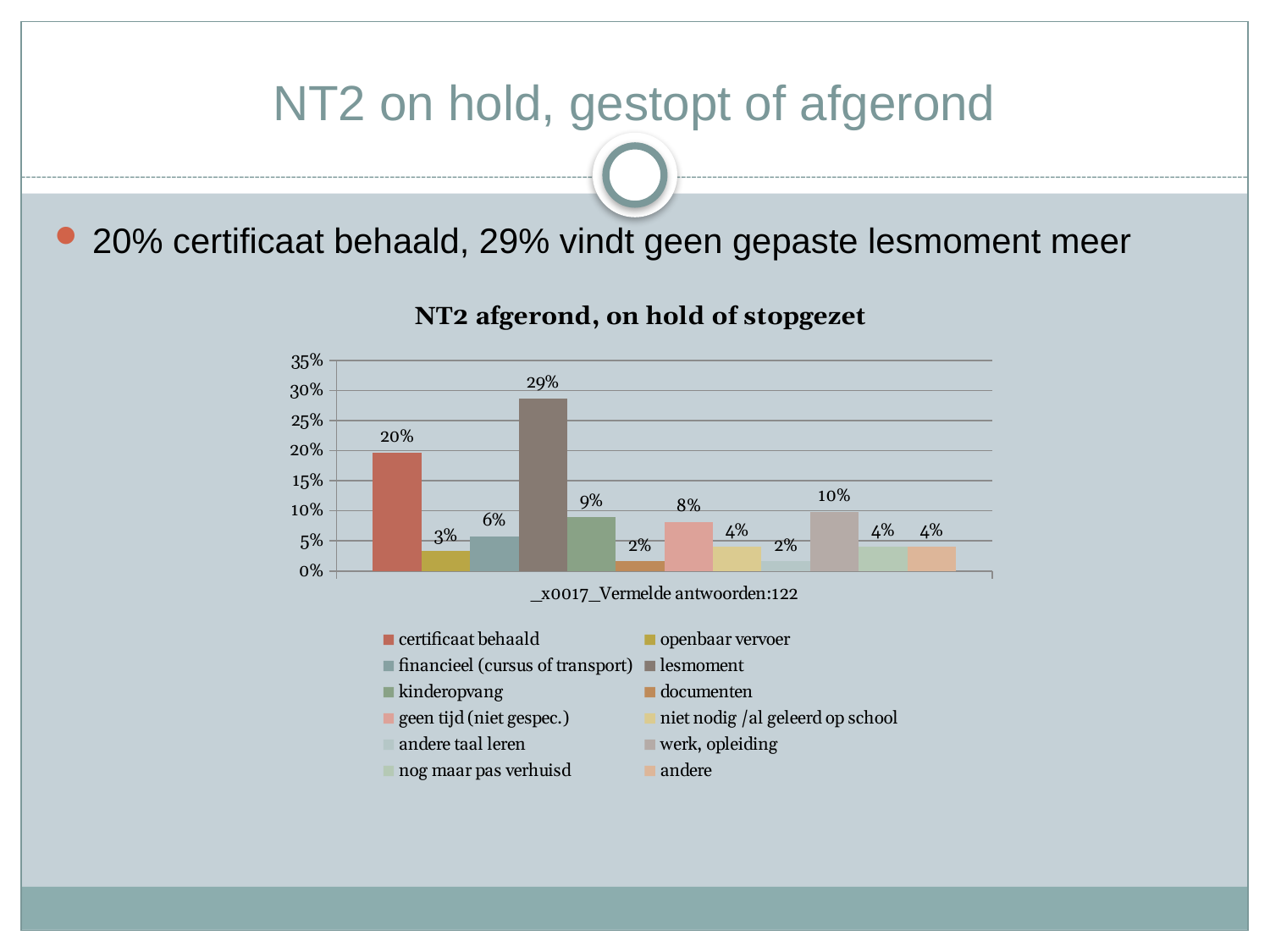

# NT2 on hold, gestopt of afgerond
20% certificaat behaald, 29% vindt geen gepaste lesmoment meer

### Chart: NT2 afgerond, on hold of stopgezet

| Category | certificaat behaald | openbaar vervoer | financieel (cursus of transport) | lesmoment | kinderopvang | documenten | geen tijd (niet gespec.) | niet nodig /al geleerd op school | andere taal leren | werk, opleiding | nog maar pas verhuisd | andere |
|---|---|---|---|---|---|---|---|---|---|---|---|---|
| _x0017_Vermelde antwoorden:122 | 0.19672131147541 | 0.0327868852459016 | 0.0573770491803279 | 0.286885245901639 | 0.0901639344262295 | 0.0163934426229508 | 0.0819672131147541 | 0.040983606557377 | 0.0163934426229508 | 0.0983606557377049 | 0.040983606557377 | 0.040983606557377 |